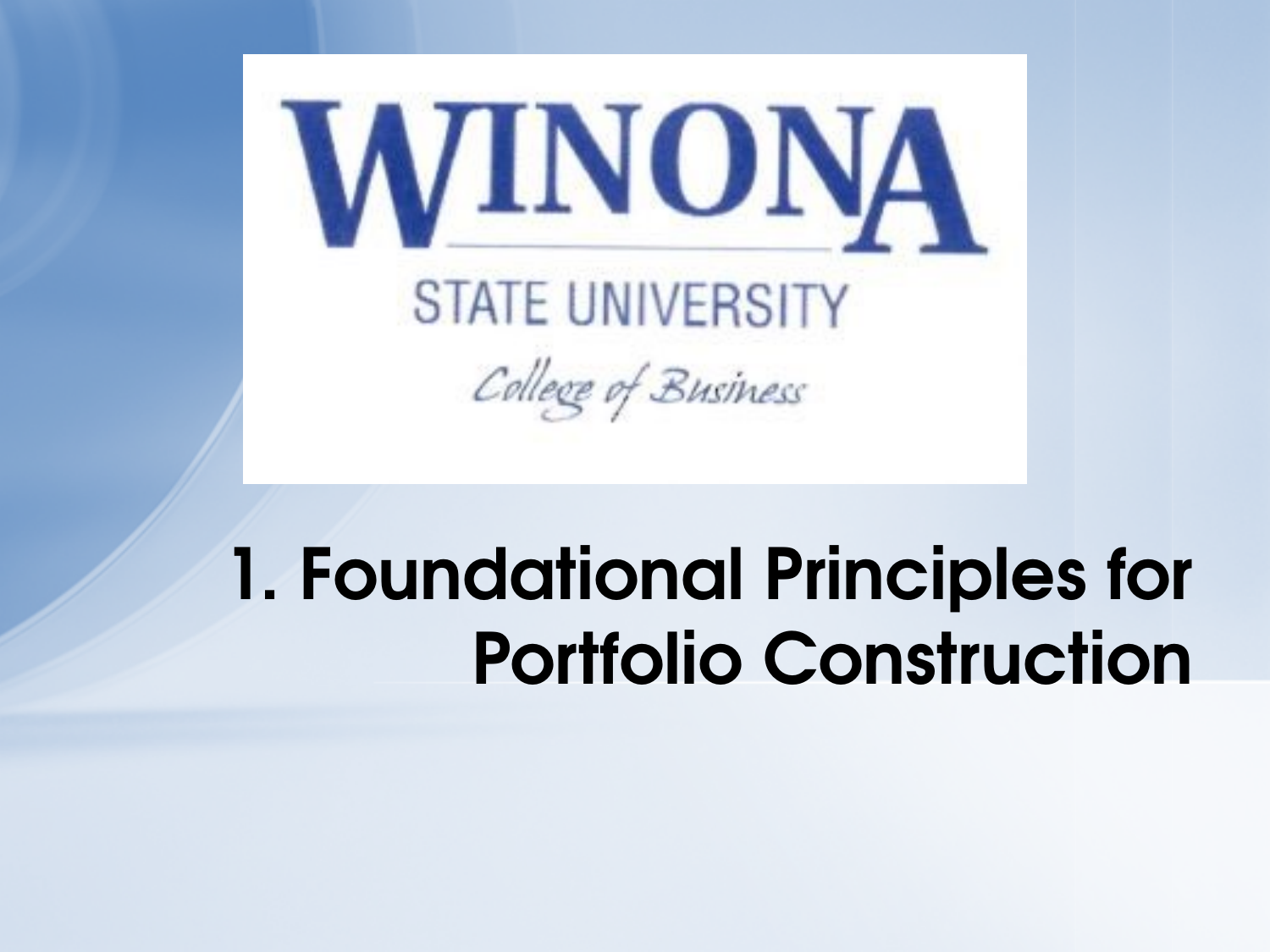

# 1. Foundational Principles for Portfolio Construction